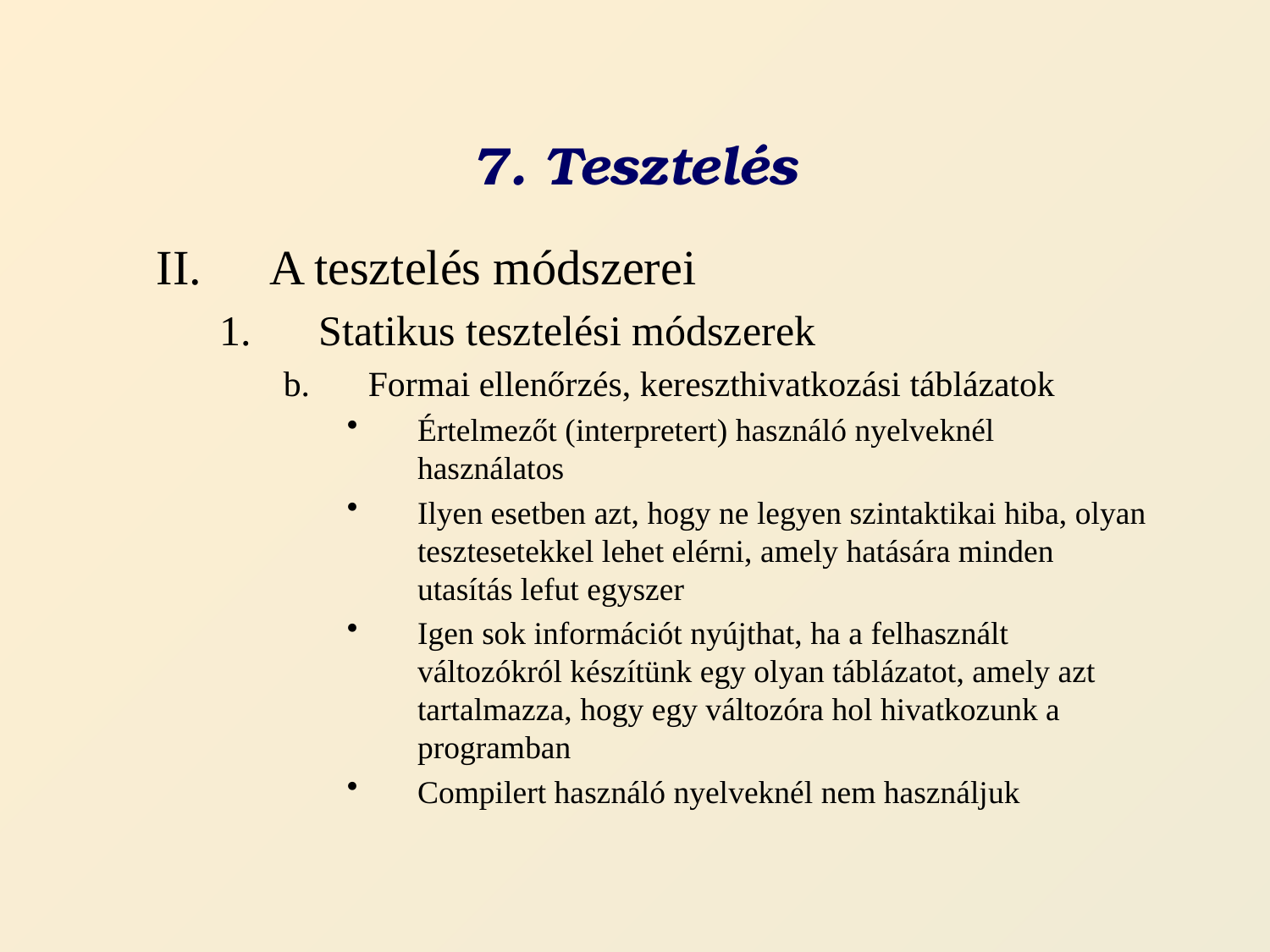

# 7. Tesztelés
A tesztelés módszerei
Statikus tesztelési módszerek
Formai ellenőrzés, kereszthivatkozási táblázatok
Értelmezőt (interpretert) használó nyelveknél használatos
Ilyen esetben azt, hogy ne legyen szintaktikai hiba, olyan tesztesetekkel lehet elérni, amely hatására minden utasítás lefut egyszer
Igen sok információt nyújthat, ha a felhasznált változókról készítünk egy olyan táblázatot, amely azt tartalmazza, hogy egy változóra hol hivatkozunk a programban
Compilert használó nyelveknél nem használjuk